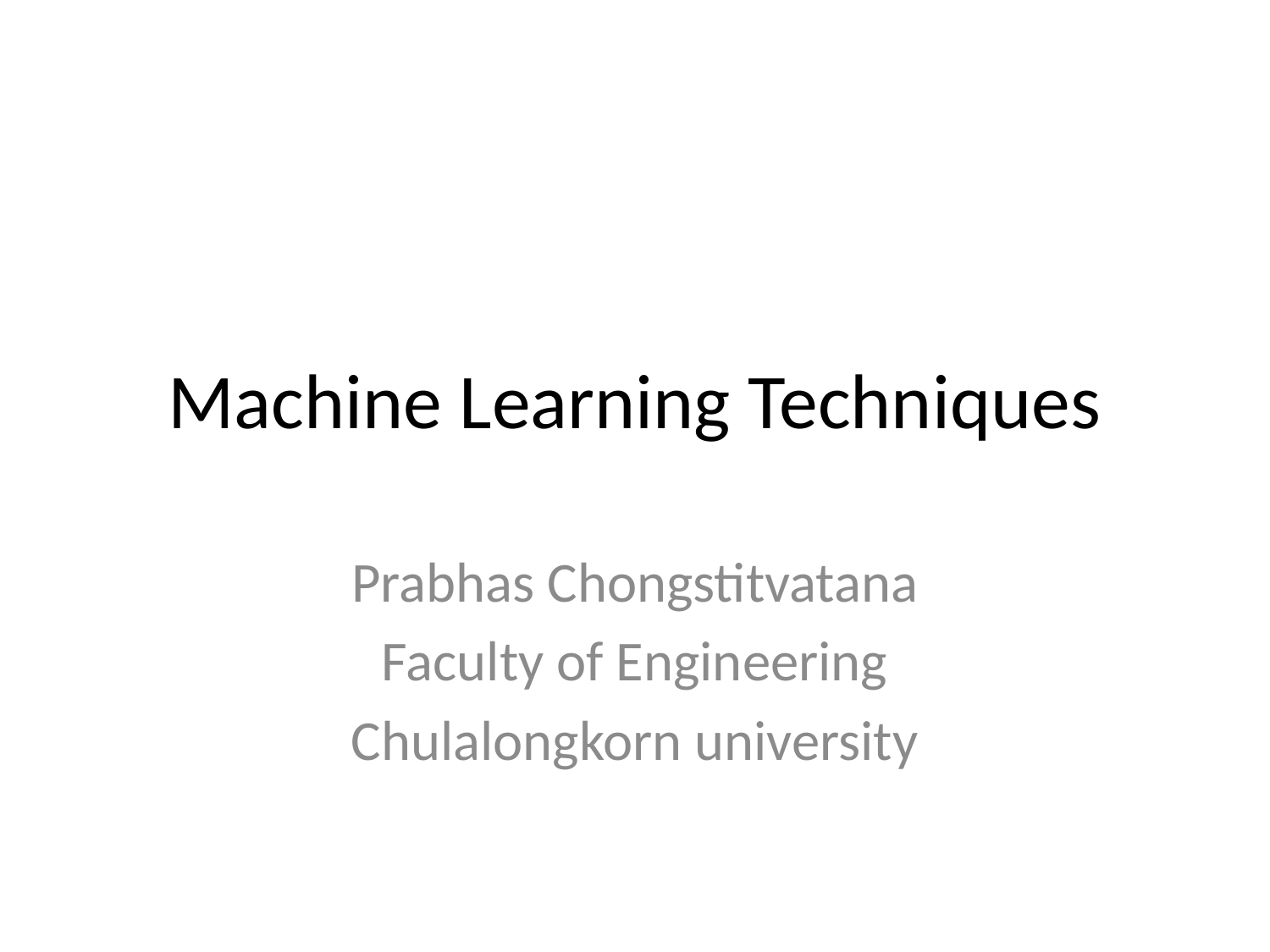

# Machine Learning Techniques
Prabhas Chongstitvatana
Faculty of Engineering
Chulalongkorn university